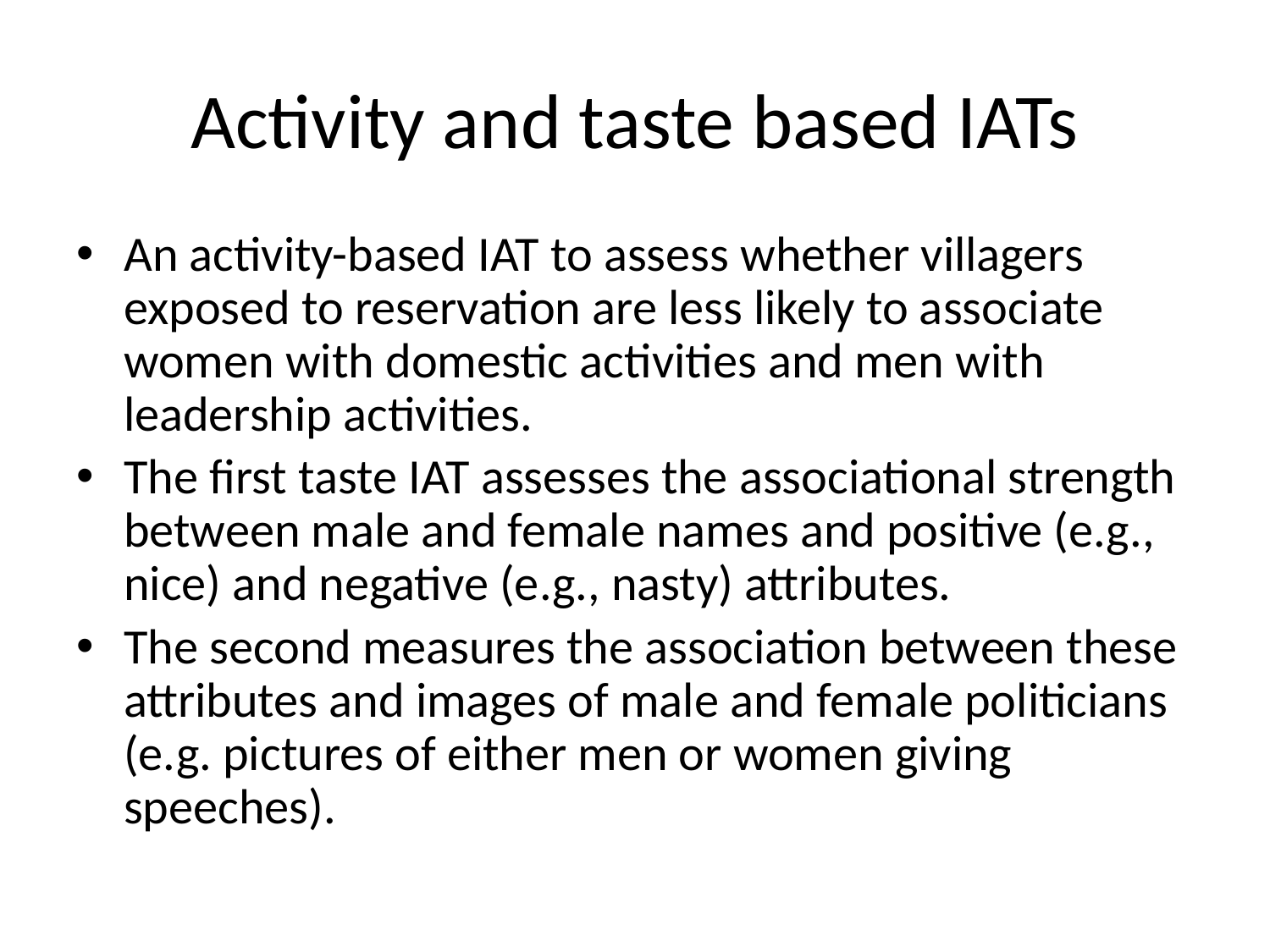

# Activity and taste based IATs
An activity-based IAT to assess whether villagers exposed to reservation are less likely to associate women with domestic activities and men with leadership activities.
The first taste IAT assesses the associational strength between male and female names and positive (e.g., nice) and negative (e.g., nasty) attributes.
The second measures the association between these attributes and images of male and female politicians (e.g. pictures of either men or women giving speeches).